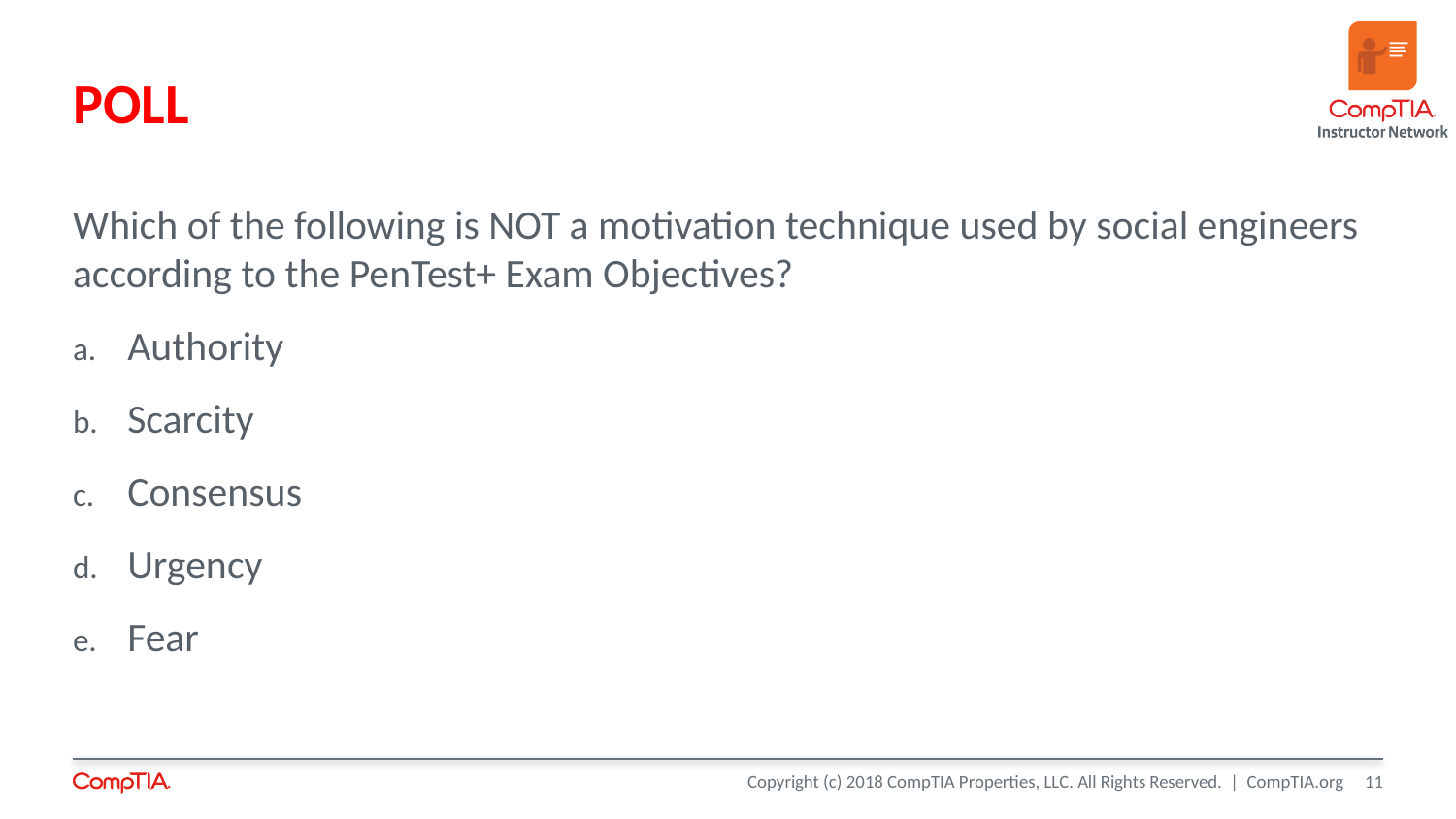

# POLL
Which of the following is NOT a motivation technique used by social engineers according to the PenTest+ Exam Objectives?
Authority
Scarcity
Consensus
Urgency
Fear

11